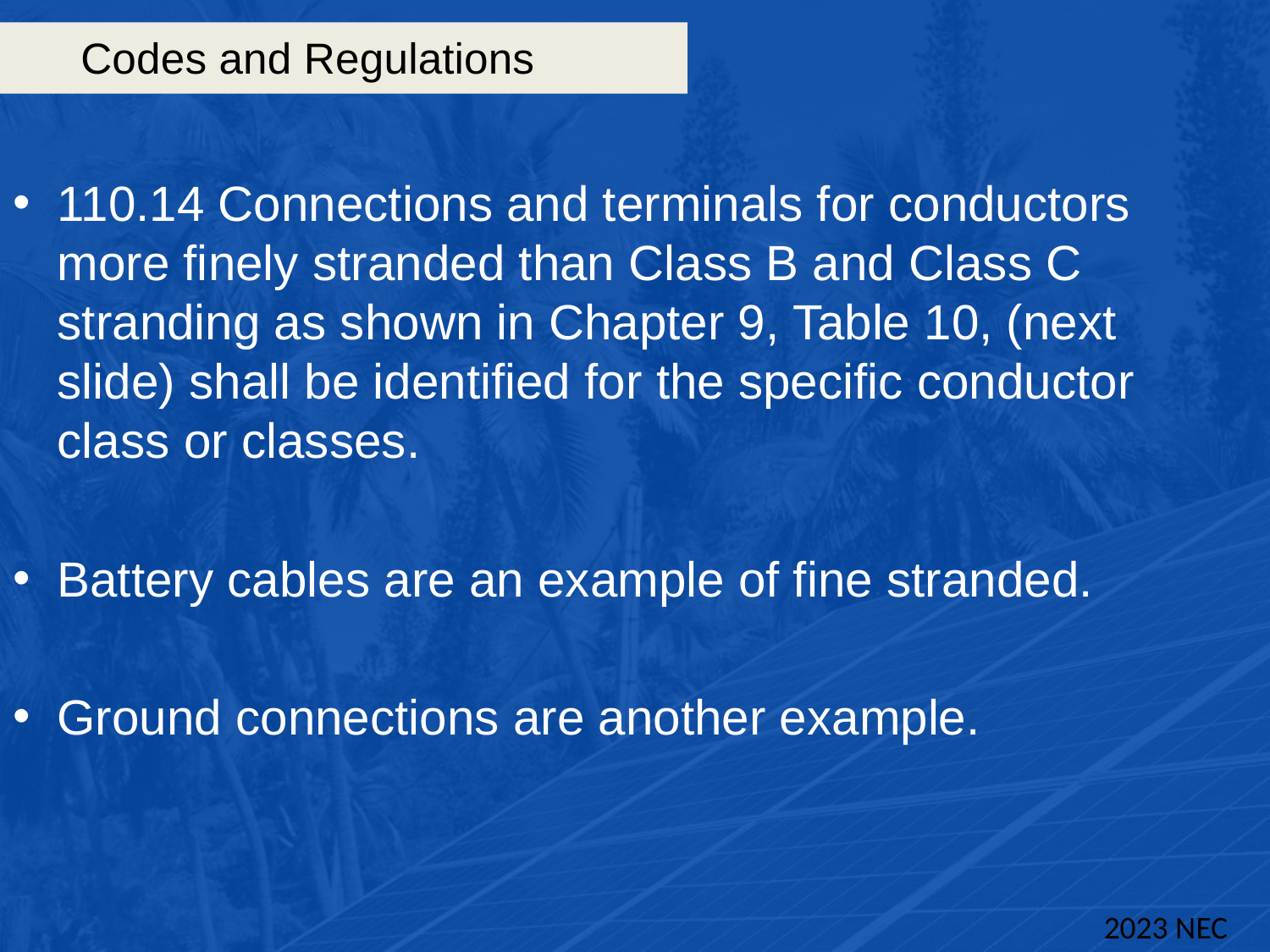

# Codes and Regulations
110.14 Connections and terminals for conductors more finely stranded than Class B and Class C stranding as shown in Chapter 9, Table 10, (next slide) shall be identified for the specific conductor class or classes.

Battery cables are an example of fine stranded.

Ground connections are another example.

2023 NEC